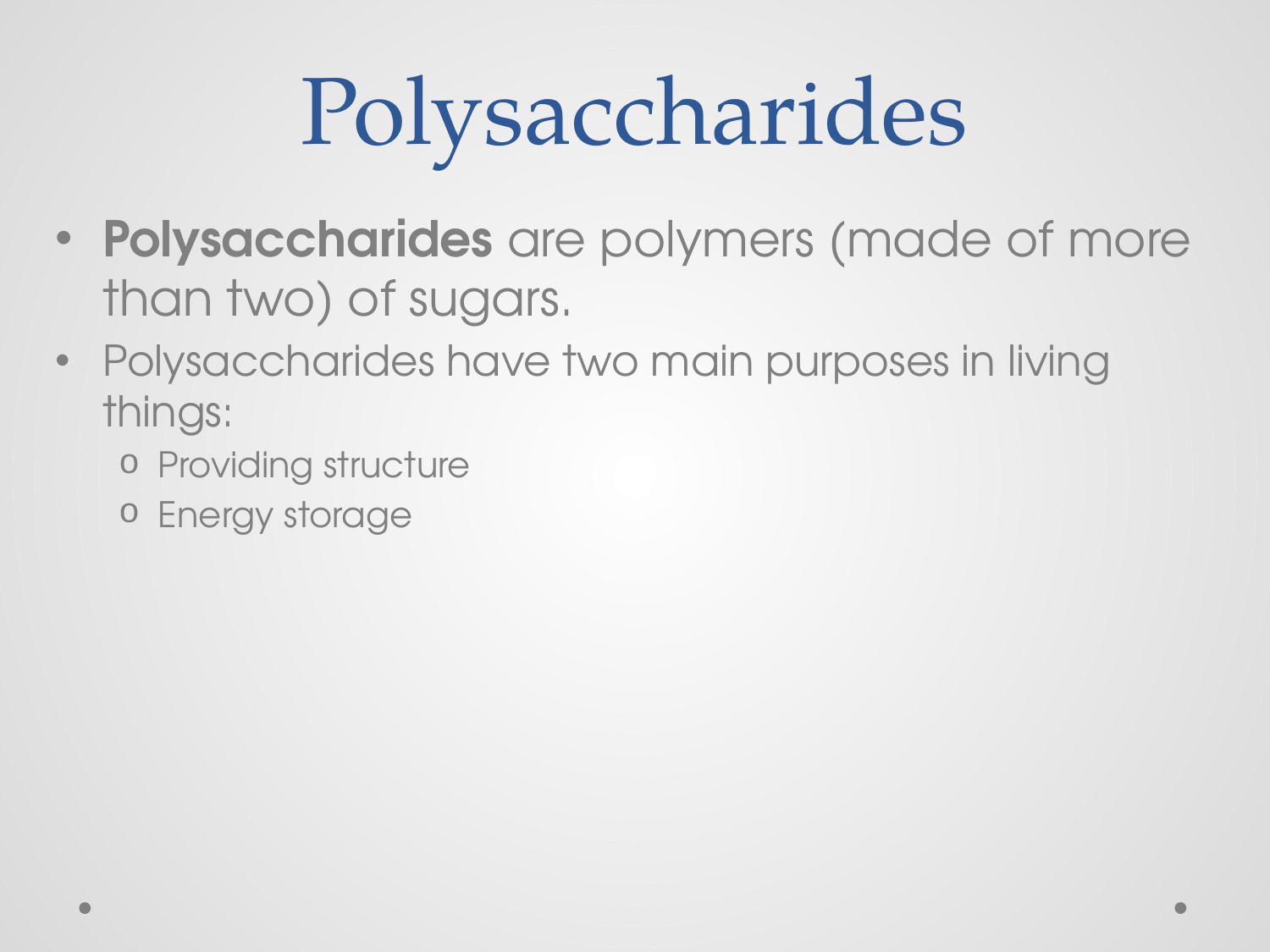

# Polysaccharides
Polysaccharides are polymers (made of more than two) of sugars.
Polysaccharides have two main purposes in living things:
Providing structure
Energy storage